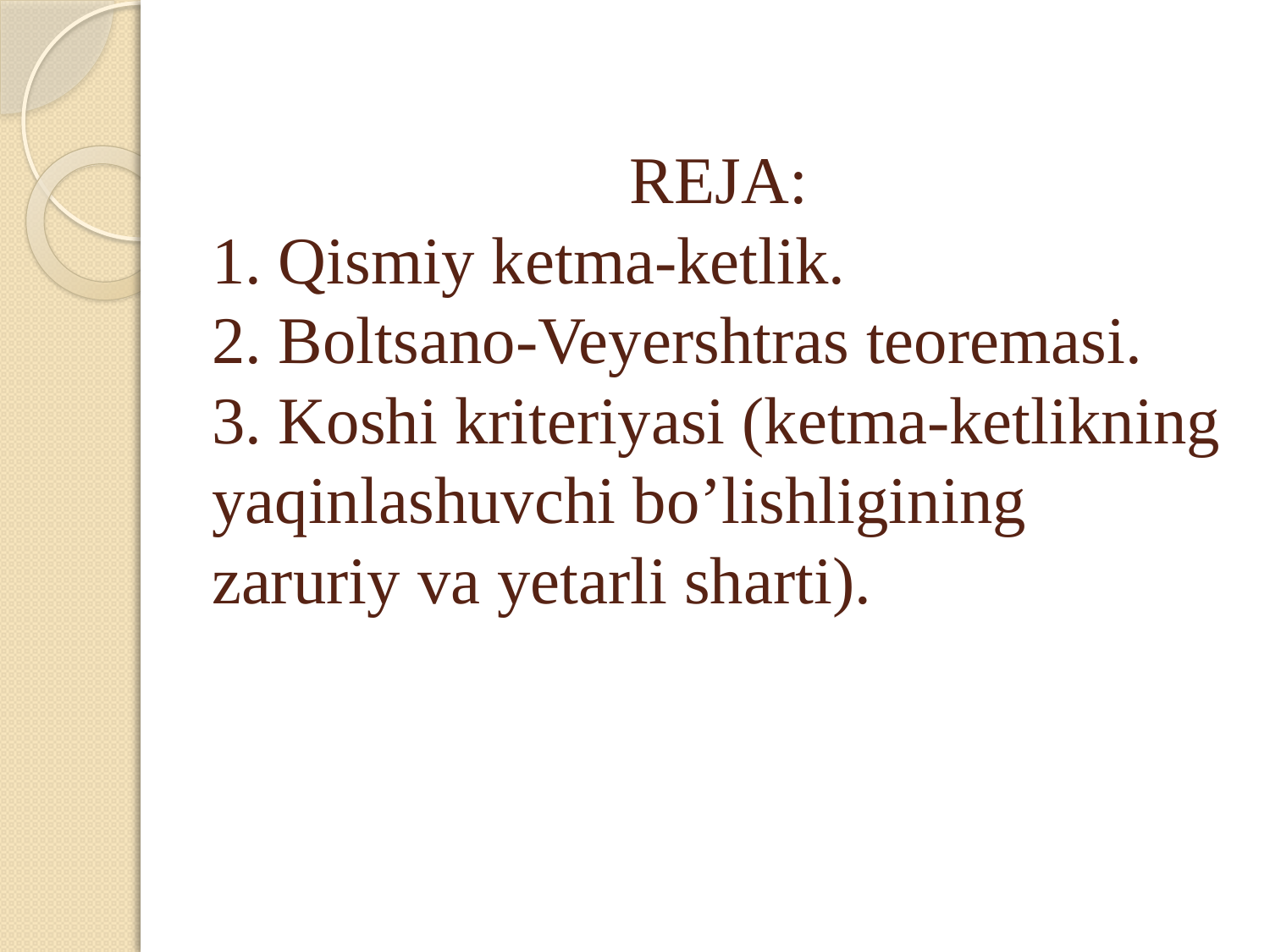

# REJA: 1. Qismiy ketma-ketlik. 2. Boltsano-Veyershtras teoremasi. 3. Koshi kriteriyasi (ketma-ketlikning yaqinlashuvchi bo’lishligining zaruriy va yetarli sharti).